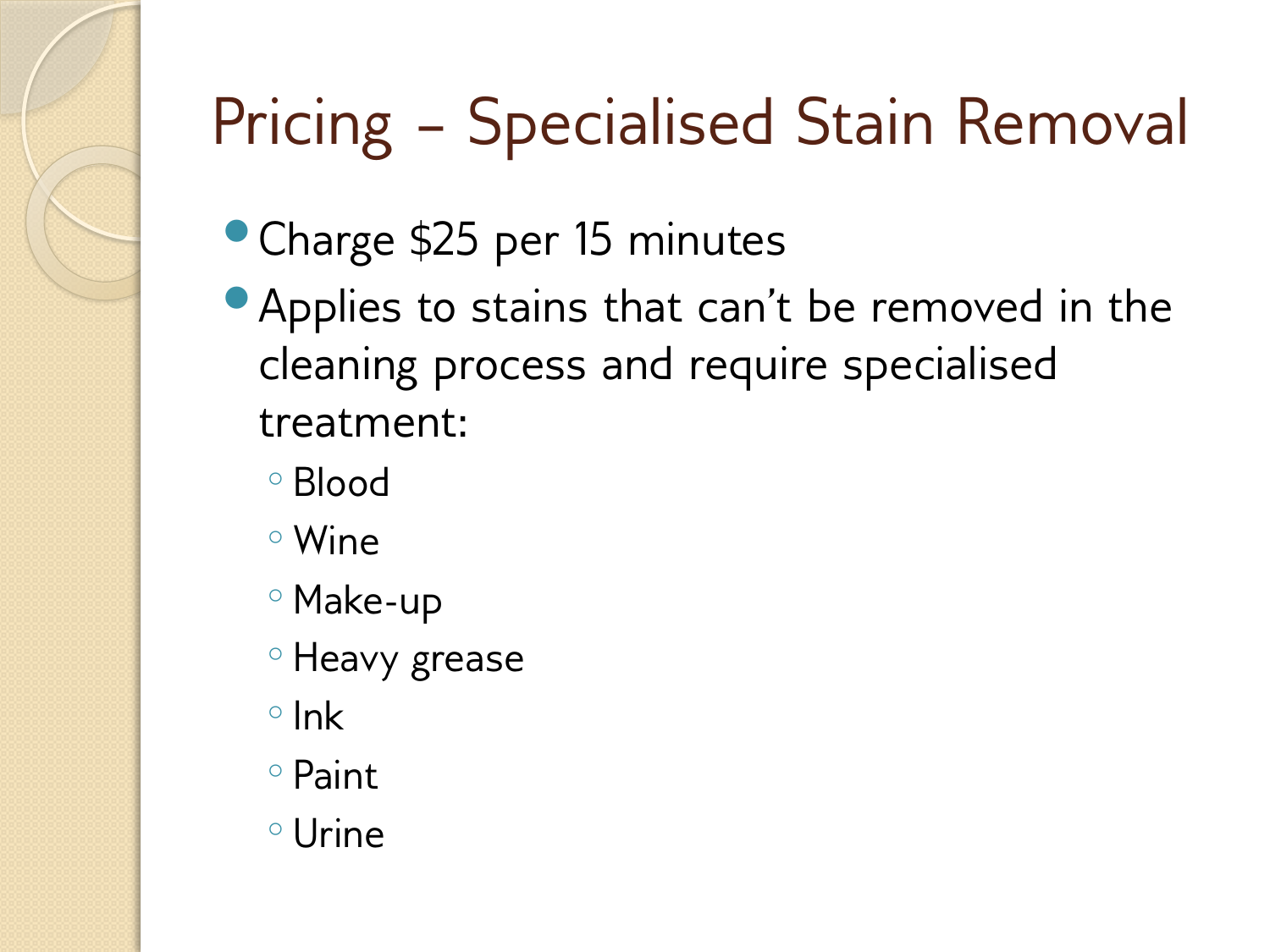

# Pricing – Specialised Stain Removal
Charge $25 per 15 minutes
Applies to stains that can’t be removed in the cleaning process and require specialised treatment:
Blood
Wine
Make-up
Heavy grease
Ink
Paint
Urine